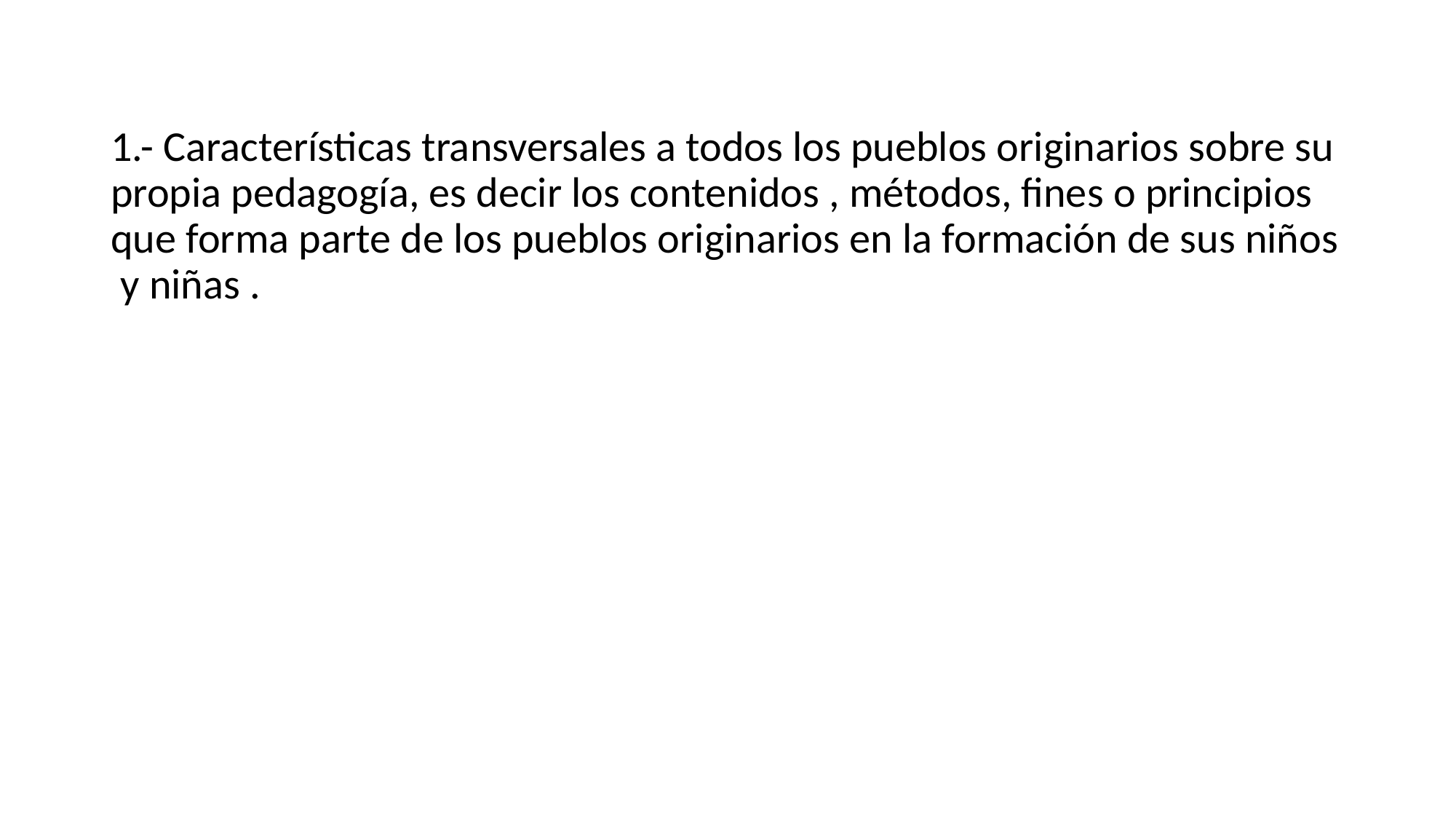

1.- Características transversales a todos los pueblos originarios sobre su propia pedagogía, es decir los contenidos , métodos, fines o principios que forma parte de los pueblos originarios en la formación de sus niños  y niñas .